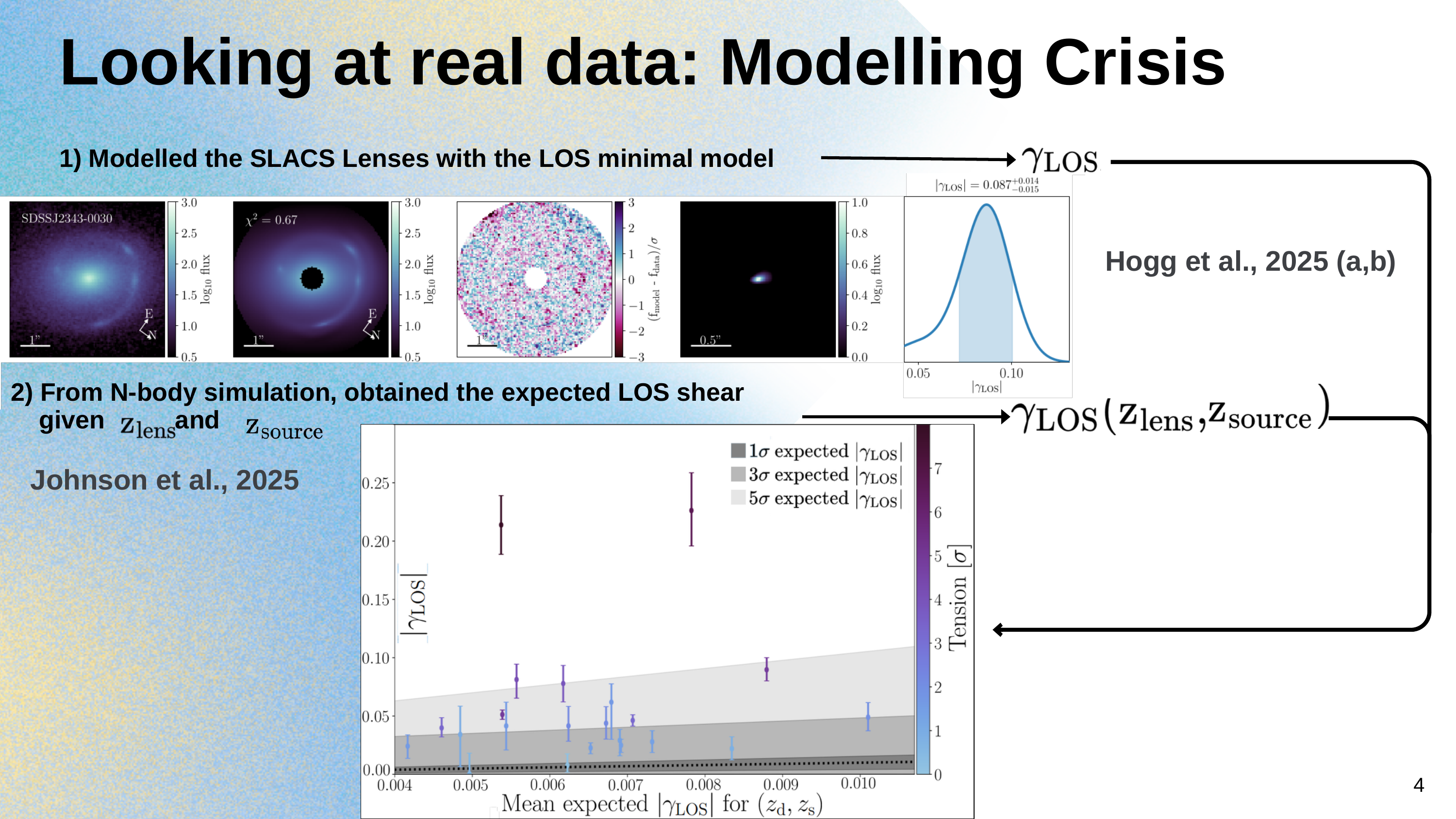

Looking at real data: Modelling Crisis

1) Modelled the SLACS Lenses with the LOS minimal model

Hogg et al., 2025 (a,b)
2) From N-body simulation, obtained the expected LOS shear
    given          and

Johnson et al., 2025

4